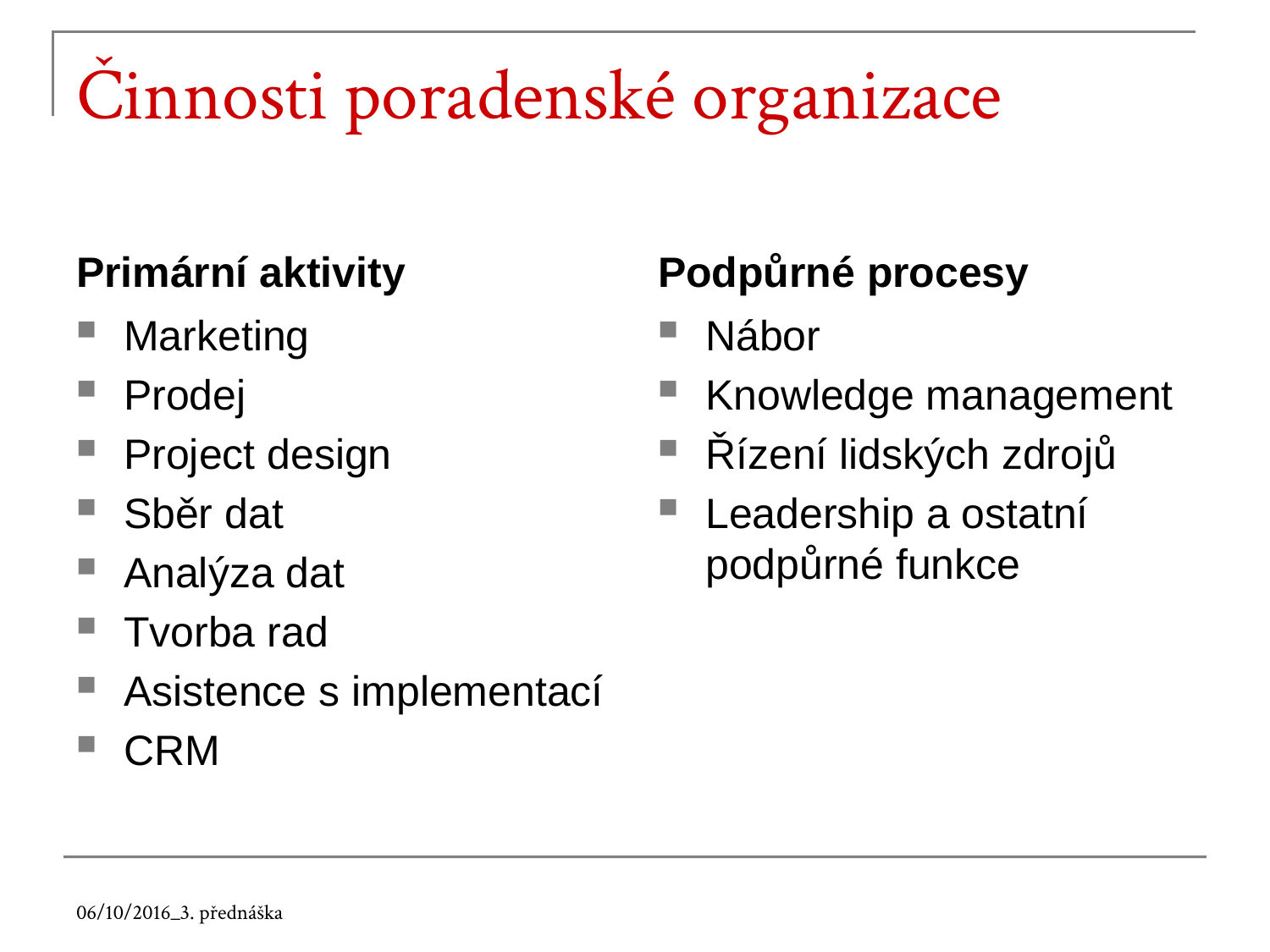

# Činnosti poradenské organizace
Primární aktivity
Podpůrné procesy
Marketing
Prodej
Project design
Sběr dat
Analýza dat
Tvorba rad
Asistence s implementací
CRM

Nábor
Knowledge management
Řízení lidských zdrojů
Leadership a ostatní podpůrné funkce
06/10/2016_3. přednáška